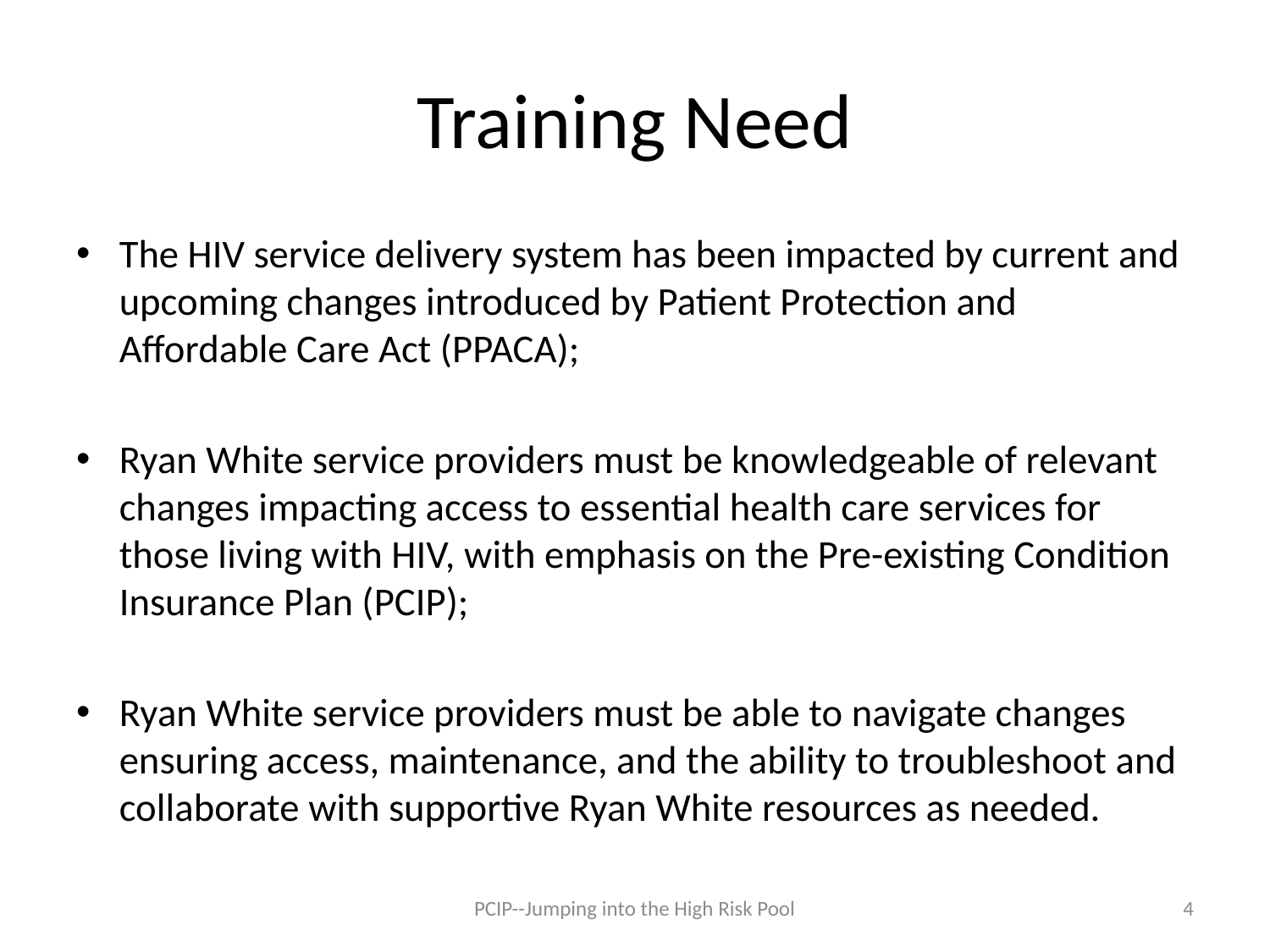

# Training Need
The HIV service delivery system has been impacted by current and upcoming changes introduced by Patient Protection and Affordable Care Act (PPACA);

Ryan White service providers must be knowledgeable of relevant changes impacting access to essential health care services for those living with HIV, with emphasis on the Pre-existing Condition Insurance Plan (PCIP);

Ryan White service providers must be able to navigate changes ensuring access, maintenance, and the ability to troubleshoot and collaborate with supportive Ryan White resources as needed.

PCIP--Jumping into the High Risk Pool
4